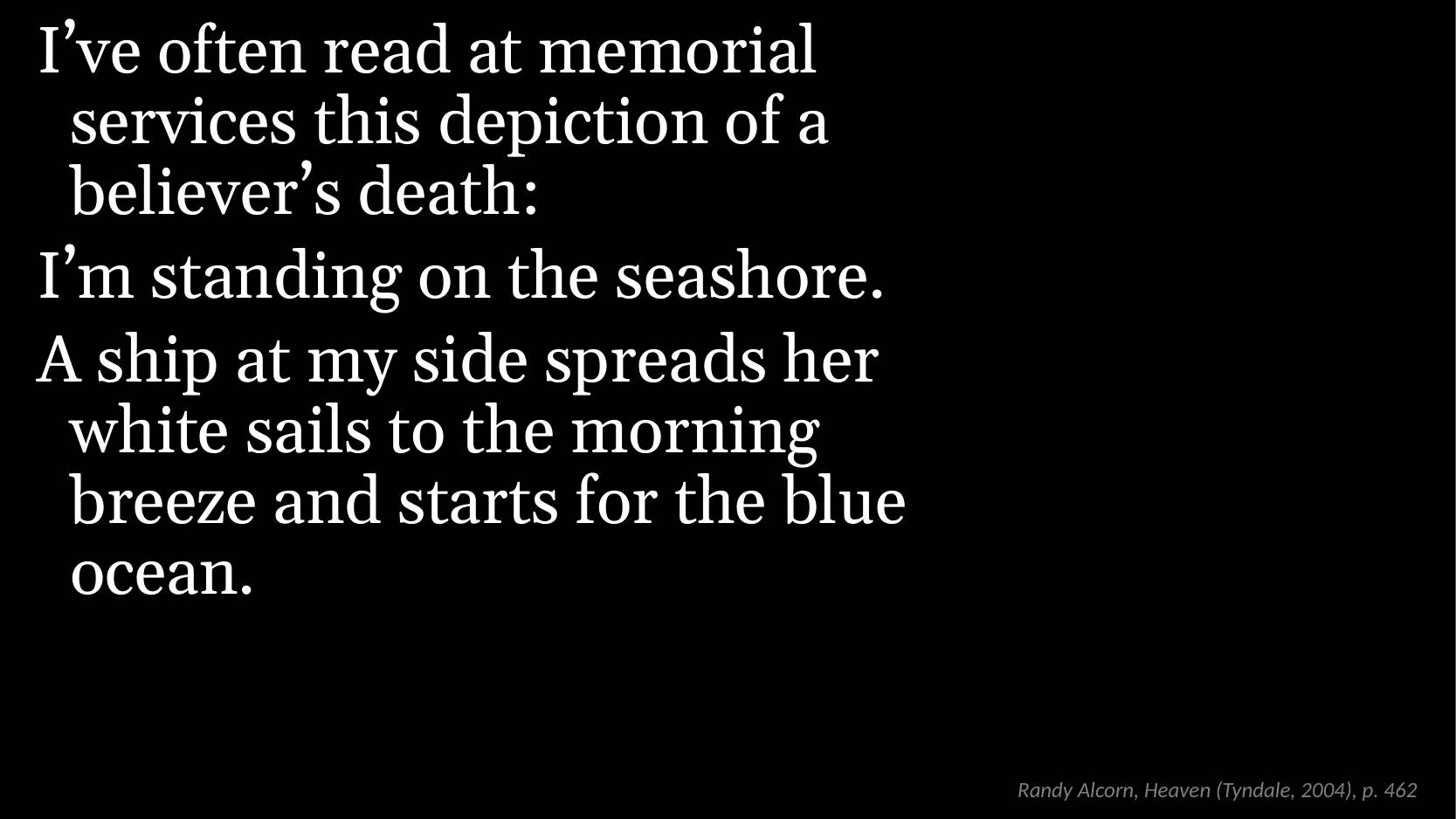

I’ve often read at memorial services this depiction of a believer’s death:
I’m standing on the seashore.
A ship at my side spreads her white sails to the morning breeze and starts for the blue ocean.
# Randy Alcorn, Heaven (Tyndale, 2004), p. 462